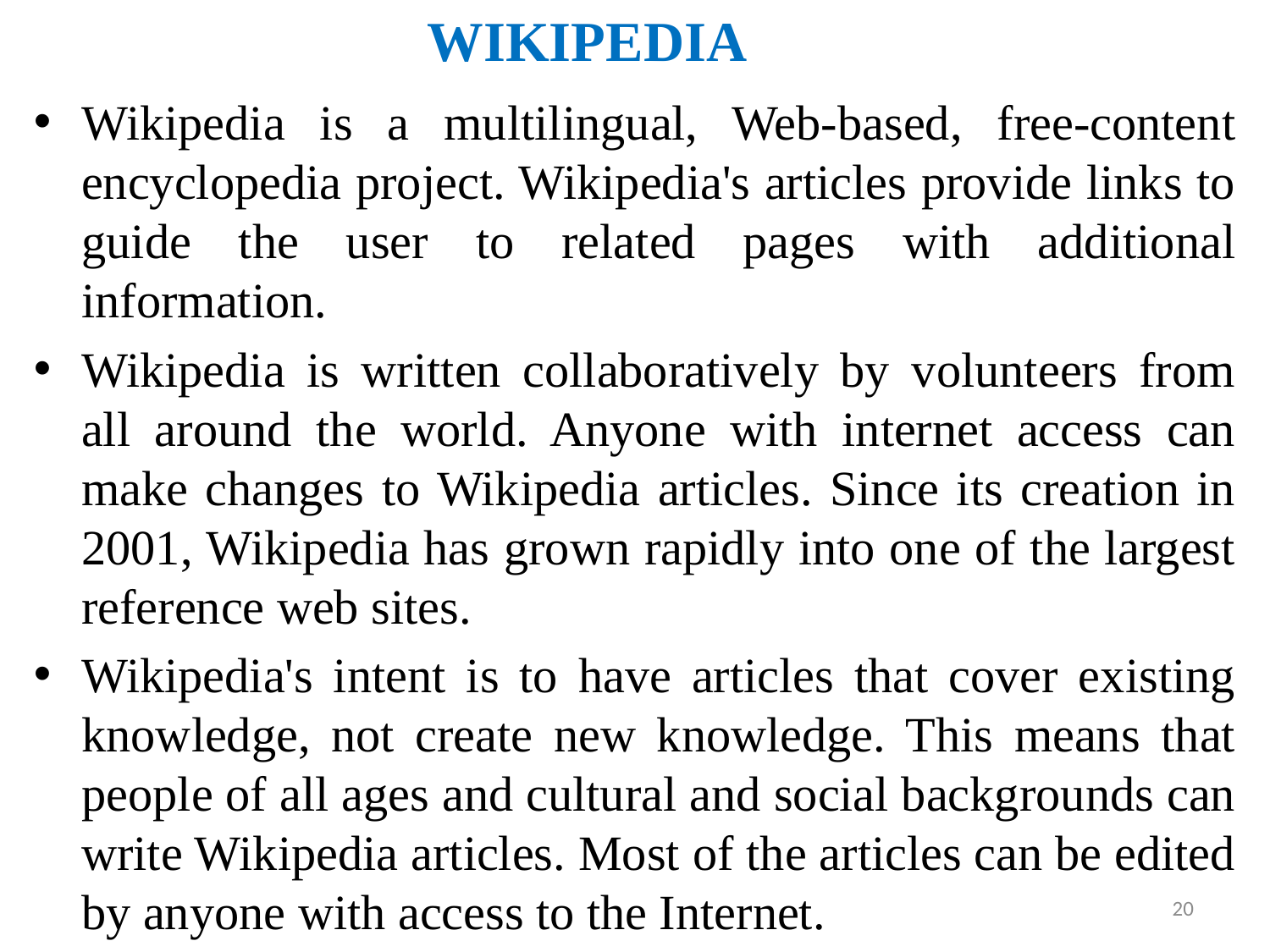

# WIKIPEDIA
Wikipedia is a multilingual, Web-based, free-content encyclopedia project. Wikipedia's articles provide links to guide the user to related pages with additional information.
Wikipedia is written collaboratively by volunteers from all around the world. Anyone with internet access can make changes to Wikipedia articles. Since its creation in 2001, Wikipedia has grown rapidly into one of the largest reference web sites.
Wikipedia's intent is to have articles that cover existing knowledge, not create new knowledge. This means that people of all ages and cultural and social backgrounds can write Wikipedia articles. Most of the articles can be edited by anyone with access to the Internet.
20